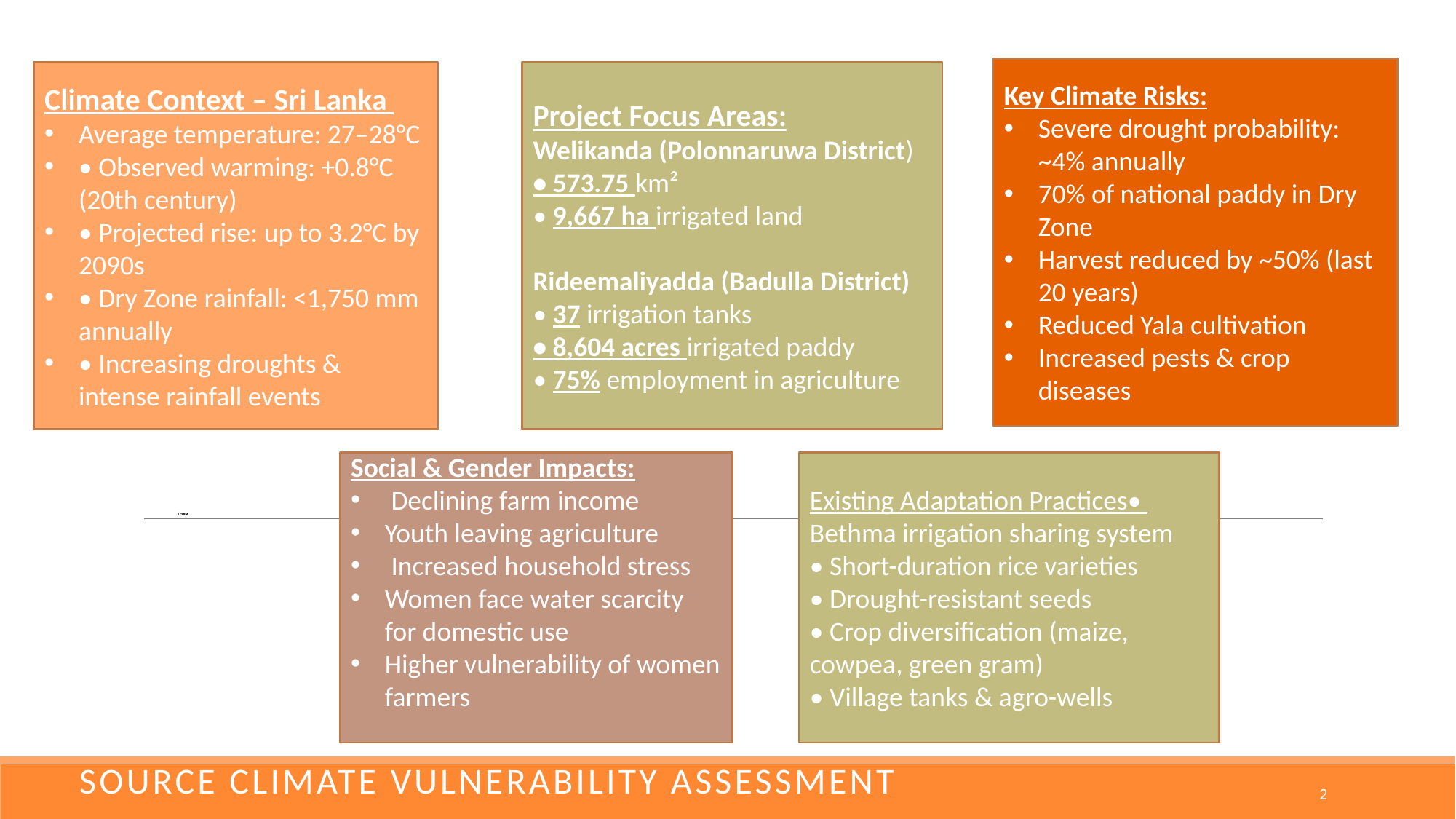

Key Climate Risks:
Severe drought probability: ~4% annually
70% of national paddy in Dry Zone
Harvest reduced by ~50% (last 20 years)
Reduced Yala cultivation
Increased pests & crop diseases
Climate Context – Sri Lanka
Average temperature: 27–28°C
• Observed warming: +0.8°C (20th century)
• Projected rise: up to 3.2°C by 2090s
• Dry Zone rainfall: <1,750 mm annually
• Increasing droughts & intense rainfall events
Project Focus Areas:
Welikanda (Polonnaruwa District)
• 573.75 km²
• 9,667 ha irrigated land

Rideemaliyadda (Badulla District)
• 37 irrigation tanks
• 8,604 acres irrigated paddy
• 75% employment in agriculture
# Context:
Social & Gender Impacts:
 Declining farm income
Youth leaving agriculture
 Increased household stress
Women face water scarcity for domestic use
Higher vulnerability of women farmers

Existing Adaptation Practices•
Bethma irrigation sharing system
• Short-duration rice varieties
• Drought-resistant seeds
• Crop diversification (maize, cowpea, green gram)
• Village tanks & agro-wells
Source Climate Vulnerability Assessment
2